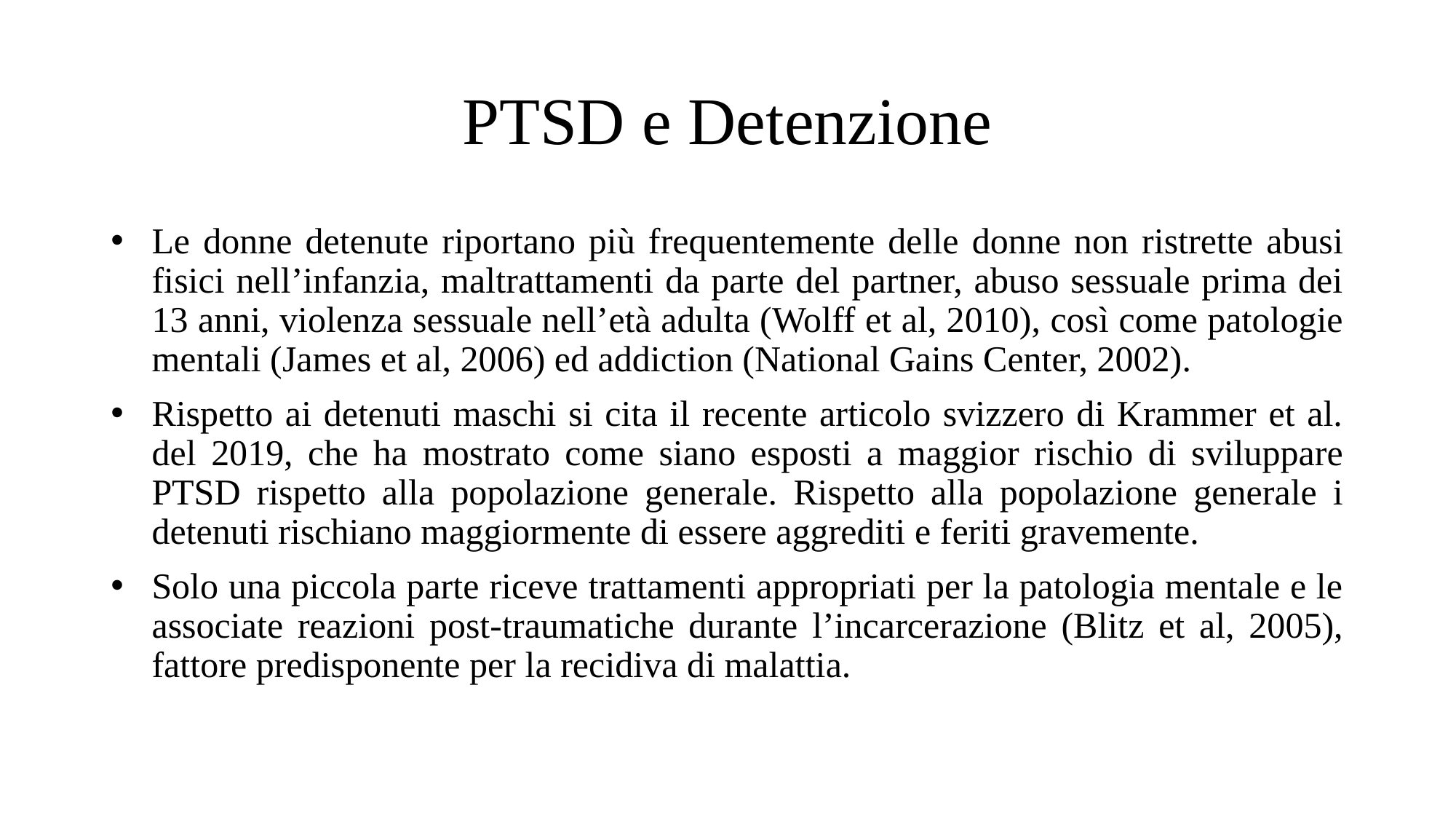

PTSD e Detenzione
Le donne detenute riportano più frequentemente delle donne non ristrette abusi fisici nell’infanzia, maltrattamenti da parte del partner, abuso sessuale prima dei 13 anni, violenza sessuale nell’età adulta (Wolff et al, 2010), così come patologie mentali (James et al, 2006) ed addiction (National Gains Center, 2002).
Rispetto ai detenuti maschi si cita il recente articolo svizzero di Krammer et al. del 2019, che ha mostrato come siano esposti a maggior rischio di sviluppare PTSD rispetto alla popolazione generale. Rispetto alla popolazione generale i detenuti rischiano maggiormente di essere aggrediti e feriti gravemente.
Solo una piccola parte riceve trattamenti appropriati per la patologia mentale e le associate reazioni post-traumatiche durante l’incarcerazione (Blitz et al, 2005), fattore predisponente per la recidiva di malattia.